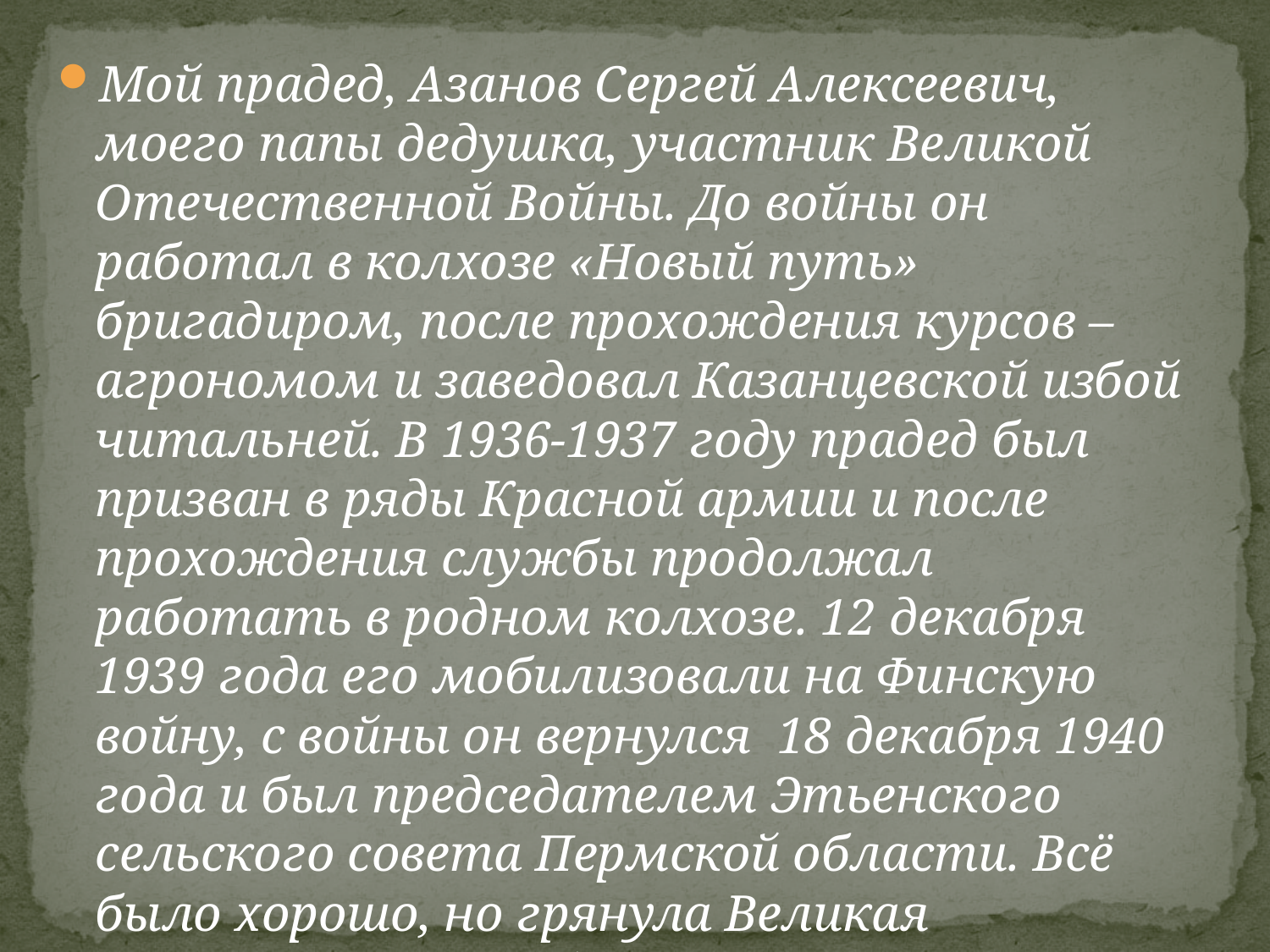

Мой прадед, Азанов Сергей Алексеевич, моего папы дедушка, участник Великой Отечественной Войны. До войны он работал в колхозе «Новый путь» бригадиром, после прохождения курсов – агрономом и заведовал Казанцевской избой читальней. В 1936-1937 году прадед был призван в ряды Красной армии и после прохождения службы продолжал работать в родном колхозе. 12 декабря 1939 года его мобилизовали на Финскую войну, с войны он вернулся  18 декабря 1940 года и был председателем Этьенского сельского совета Пермской области. Всё было хорошо, но грянула Великая отечественная война.